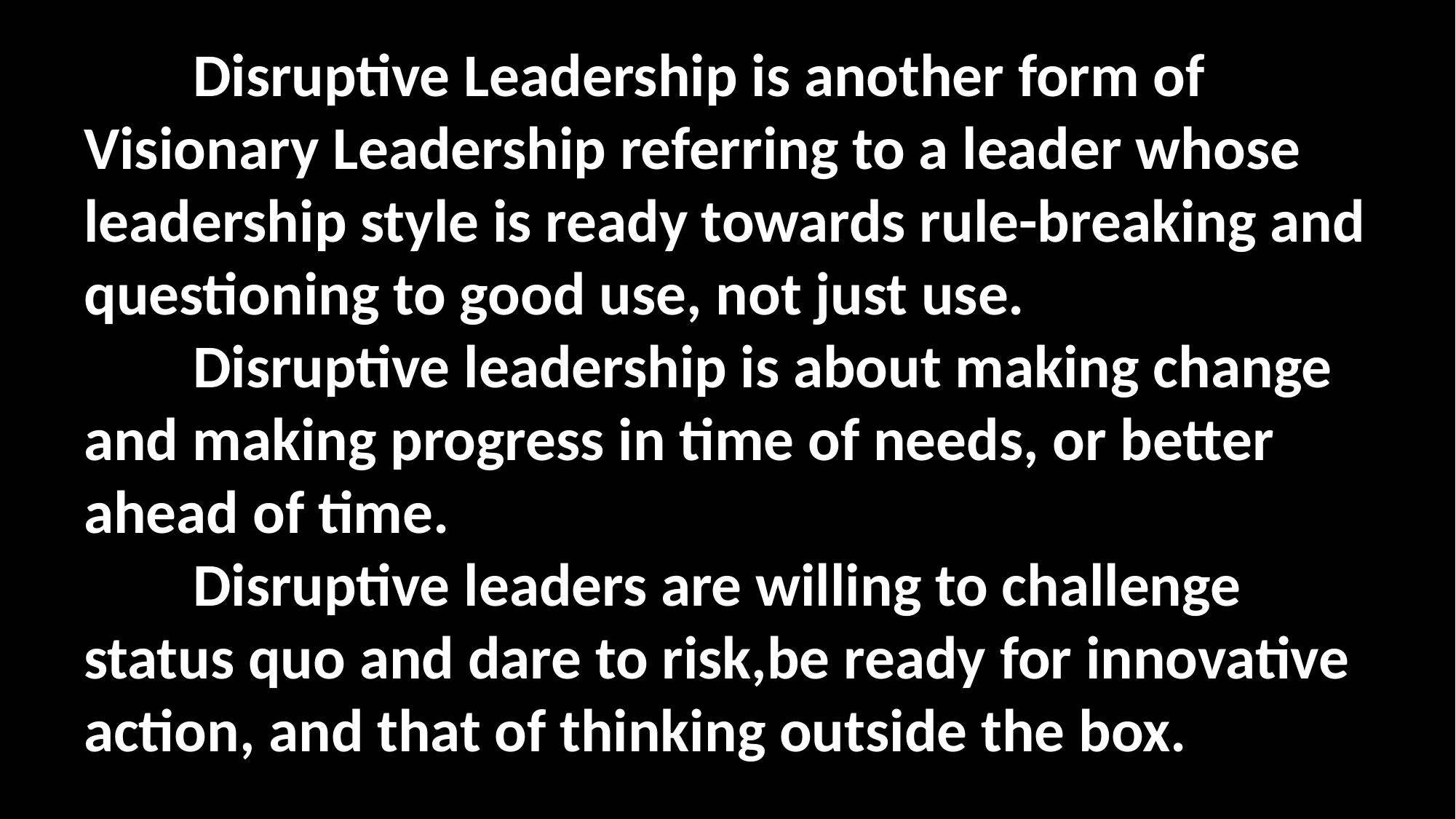

Disruptive Leadership is another form of Visionary Leadership referring to a leader whose leadership style is ready towards rule-breaking and questioning to good use, not just use.
	Disruptive leadership is about making change and making progress in time of needs, or better ahead of time.
	Disruptive leaders are willing to challenge status quo and dare to risk,be ready for innovative action, and that of thinking outside the box.